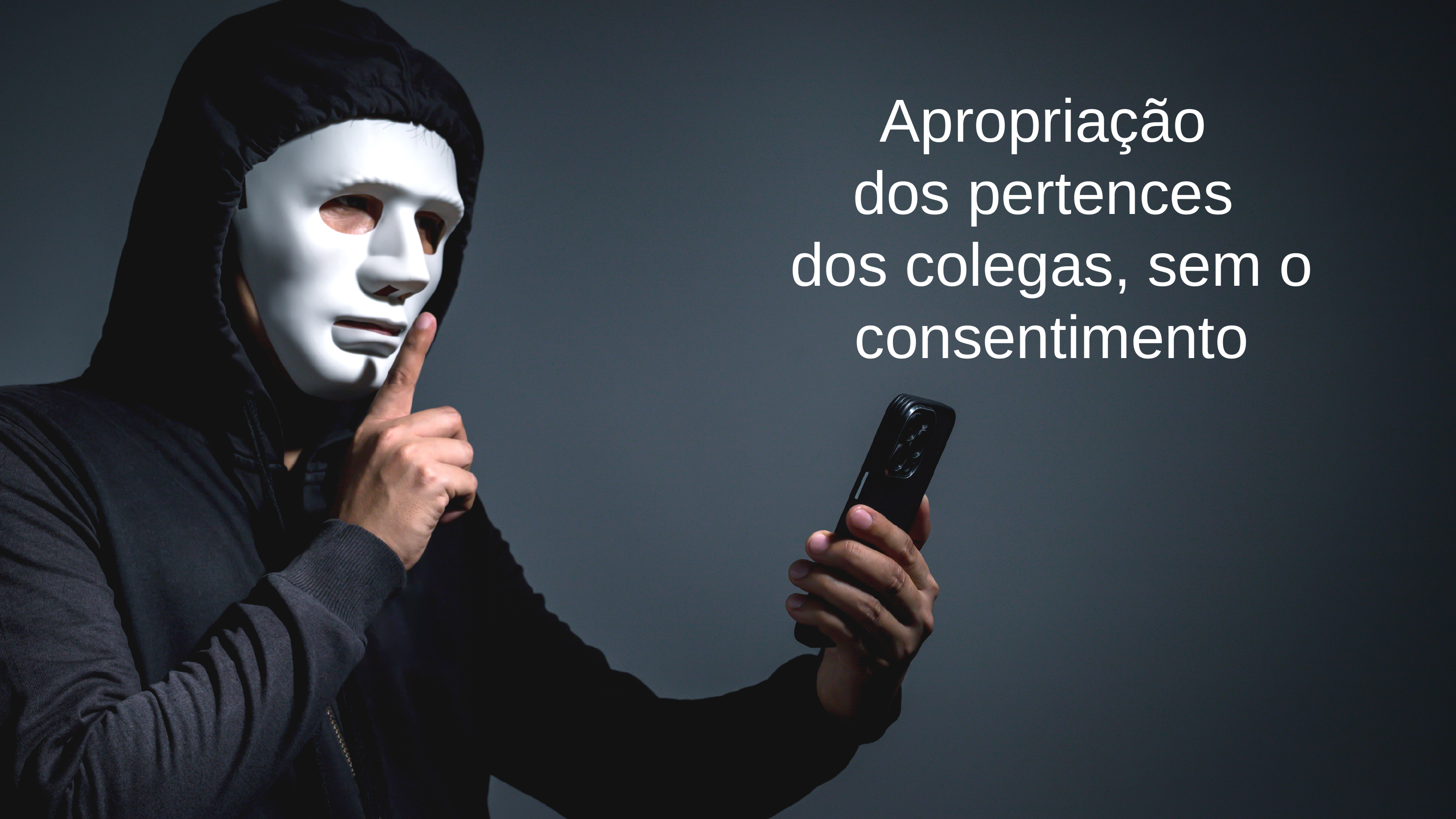

Apropriação
dos pertences
dos colegas, sem o consentimento